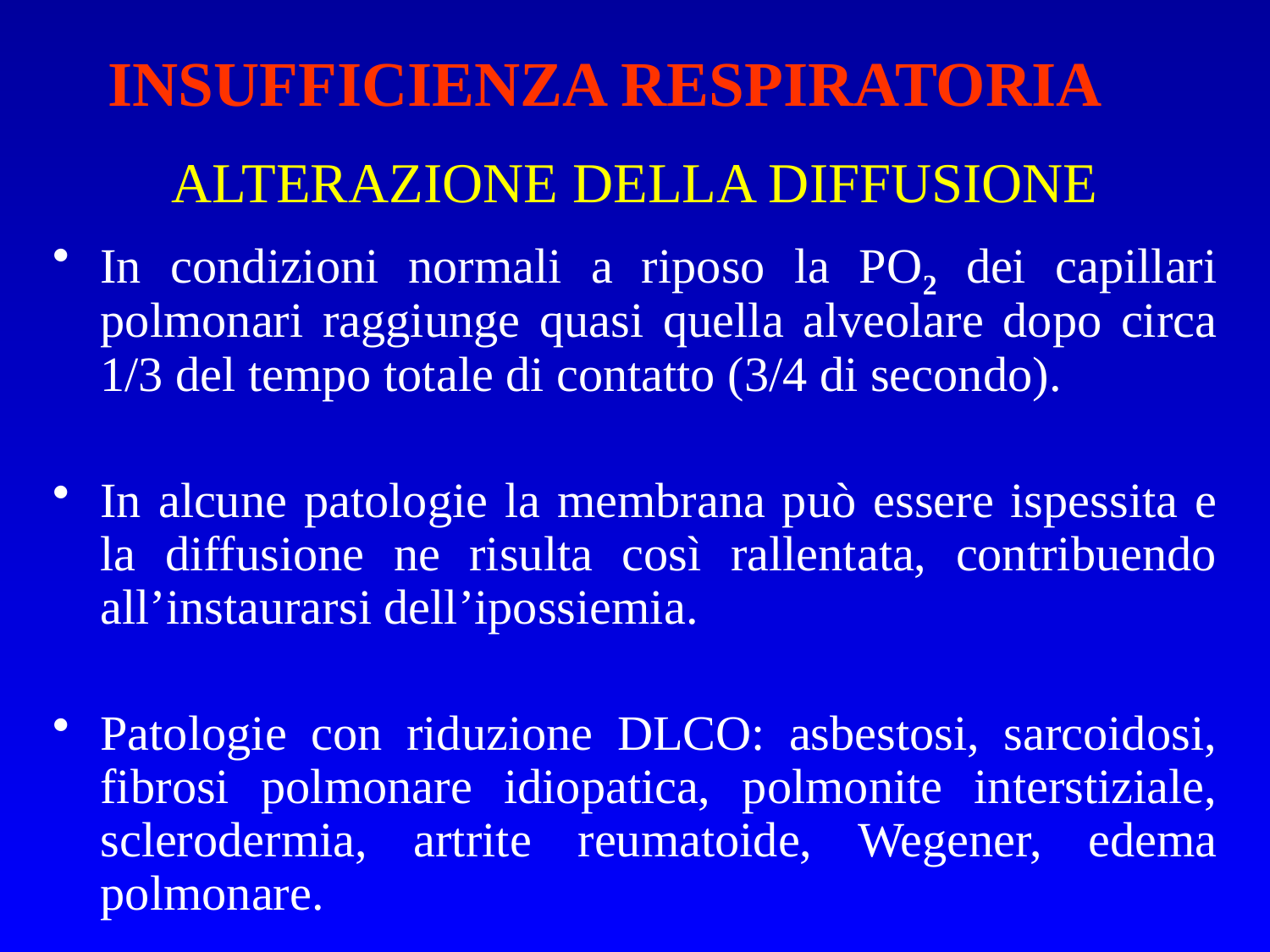

INSUFFICIENZA RESPIRATORIA
# ALTERAZIONE DELLA DIFFUSIONE
In condizioni normali a riposo la PO2 dei capillari polmonari raggiunge quasi quella alveolare dopo circa 1/3 del tempo totale di contatto (3/4 di secondo).

In alcune patologie la membrana può essere ispessita e la diffusione ne risulta così rallentata, contribuendo all’instaurarsi dell’ipossiemia.

Patologie con riduzione DLCO: asbestosi, sarcoidosi, fibrosi polmonare idiopatica, polmonite interstiziale, sclerodermia, artrite reumatoide, Wegener, edema polmonare.